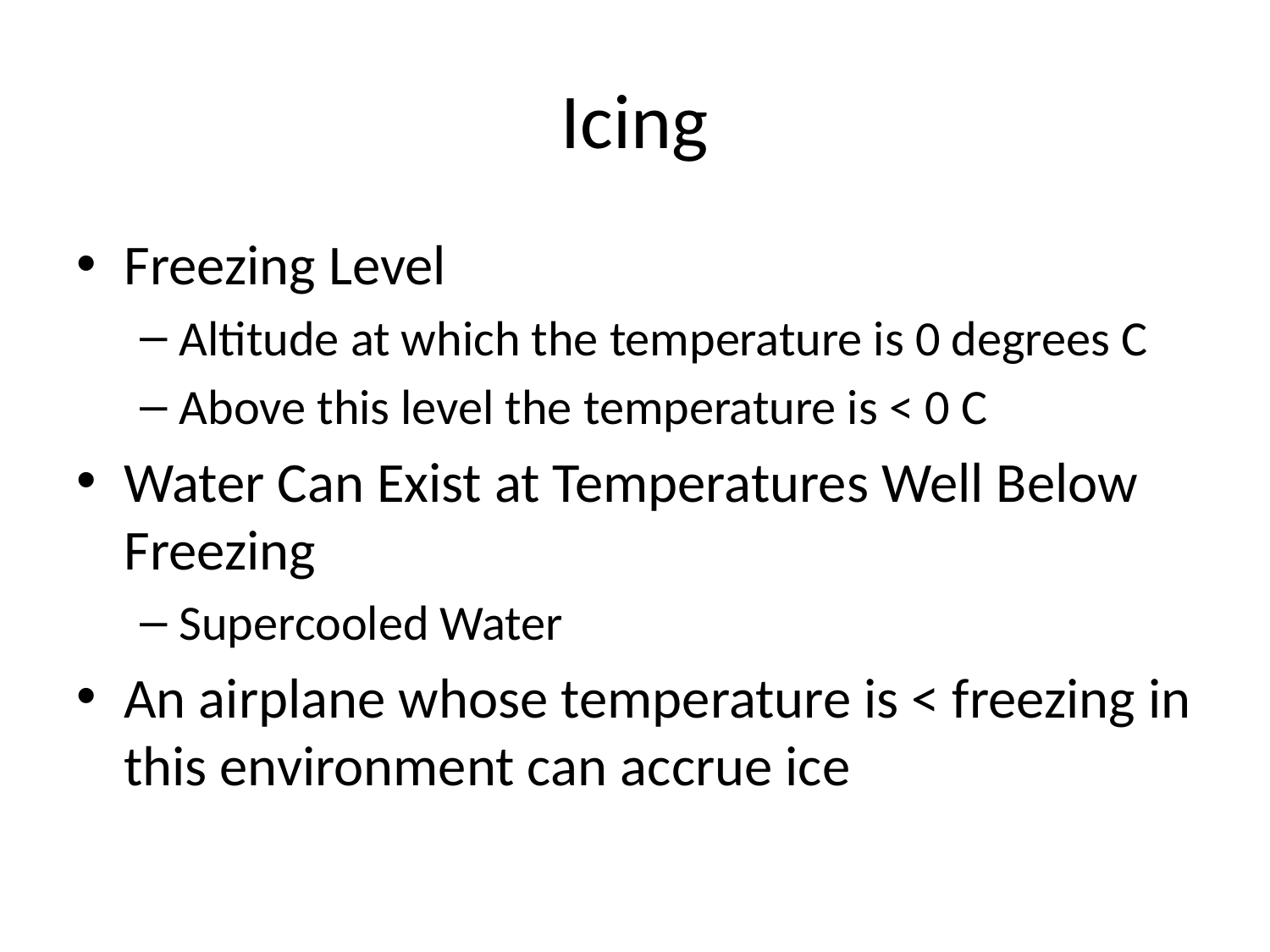

# Icing
Freezing Level
Altitude at which the temperature is 0 degrees C
Above this level the temperature is < 0 C
Water Can Exist at Temperatures Well Below Freezing
Supercooled Water
An airplane whose temperature is < freezing in this environment can accrue ice